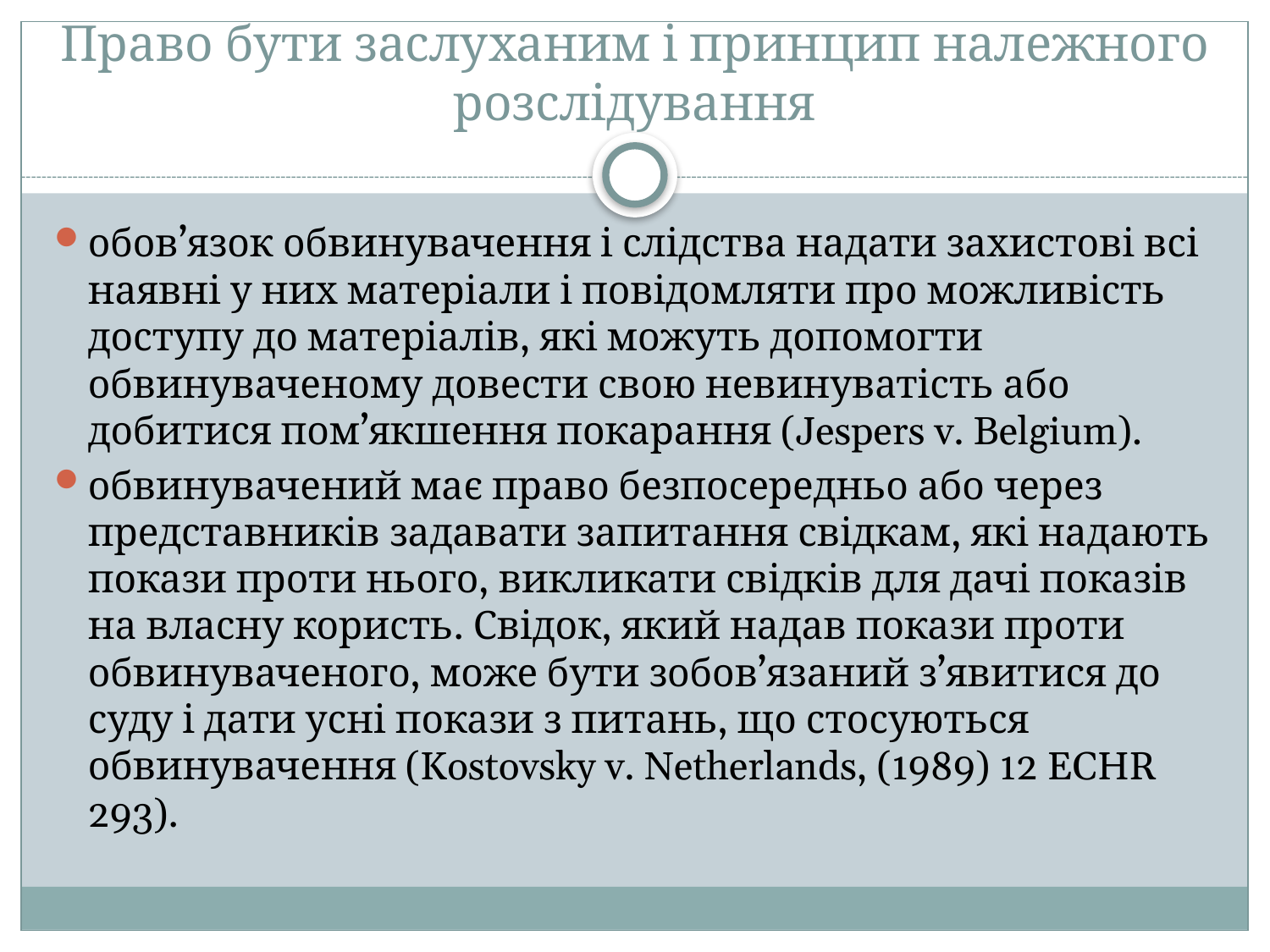

# Право бути заслуханим і принцип належного розслідування
обов’язок обвинувачення і слідства надати захистові всі наявні у них матеріали і повідомляти про можливість доступу до матеріалів, які можуть допомогти обвинуваченому довести свою невинуватість або добитися пом’якшення покарання (Jespers v. Belgium).
обвинувачений має право безпосередньо або через представників задавати запитання свідкам, які надають покази проти нього, викликати свідків для дачі показів на власну користь. Свідок, який надав покази проти обвинуваченого, може бути зобов’язаний з’явитися до суду і дати усні покази з питань, що стосуються обвинувачення (Kostovsky v. Netherlands, (1989) 12 ECHR 293).